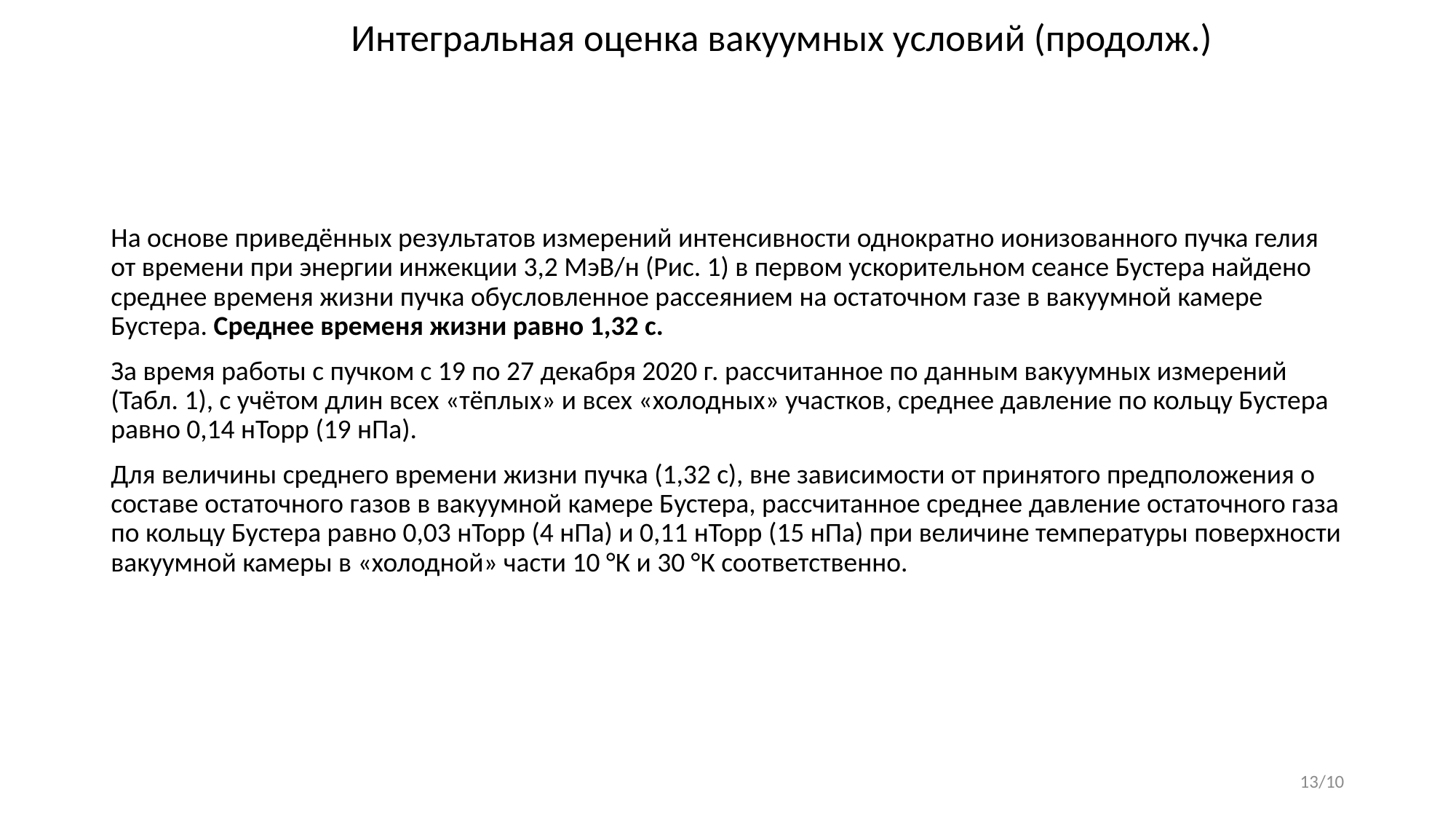

# Интегральная оценка вакуумных условий (продолж.)
На основе приведённых результатов измерений интенсивности однократно ионизованного пучка гелия от времени при энергии инжекции 3,2 МэВ/н (Рис. 1) в первом ускорительном сеансе Бустера найдено среднее временя жизни пучка обусловленное рассеянием на остаточном газе в вакуумной камере Бустера. Среднее временя жизни равно 1,32 с.
За время работы с пучком с 19 по 27 декабря 2020 г. рассчитанное по данным вакуумных измерений (Табл. 1), с учётом длин всех «тёплых» и всех «холодных» участков, среднее давление по кольцу Бустера равно 0,14 нТорр (19 нПа).
Для величины среднего времени жизни пучка (1,32 с), вне зависимости от принятого предположения о составе остаточного газов в вакуумной камере Бустера, рассчитанное среднее давление остаточного газа по кольцу Бустера равно 0,03 нТорр (4 нПа) и 0,11 нТорр (15 нПа) при величине температуры поверхности вакуумной камеры в «холодной» части 10 °К и 30 °К соответственно.
13/10